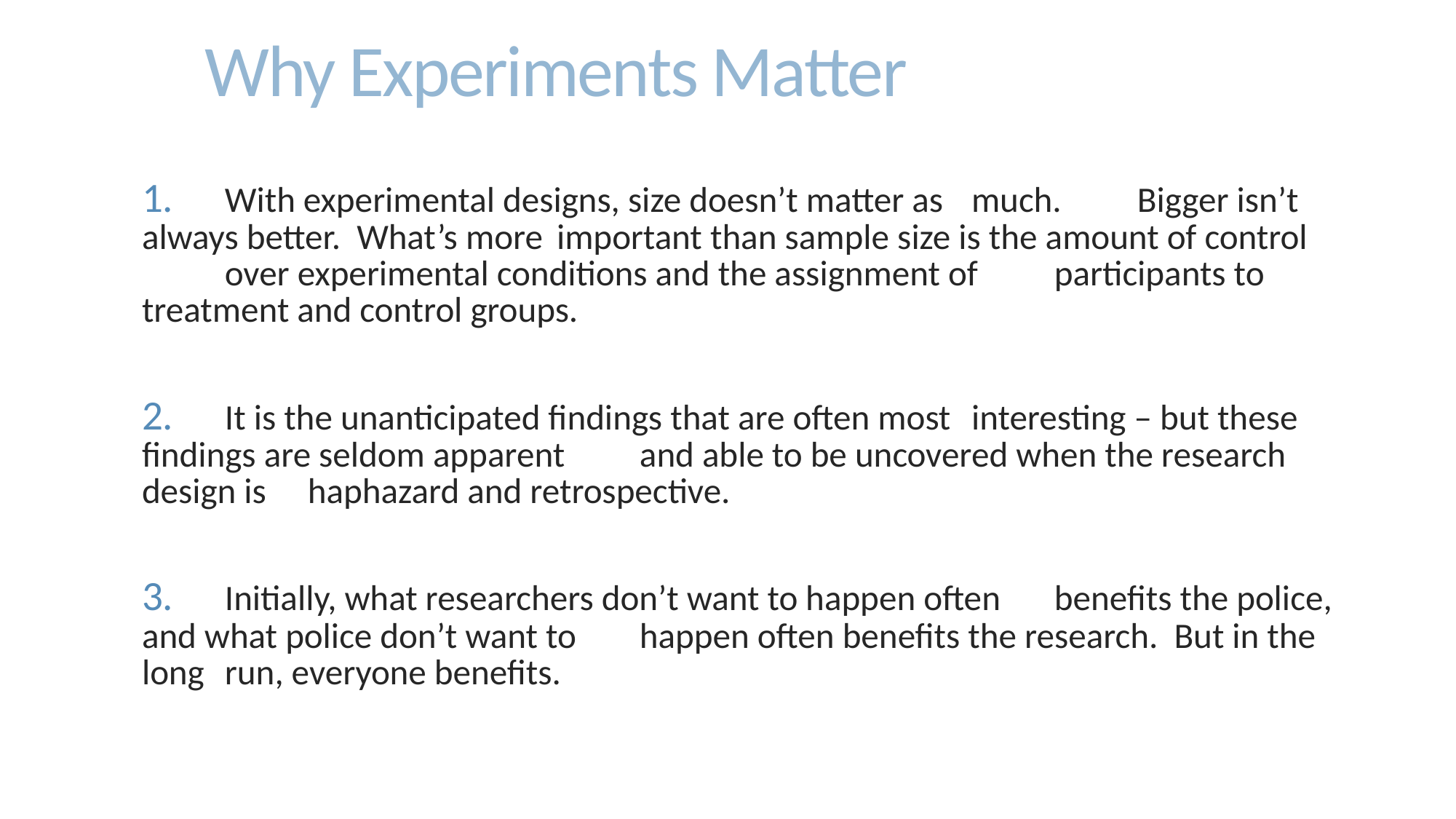

# Why Experiments Matter
1. 	With experimental designs, size doesn’t matter as 	much.  	Bigger isn’t always better.  What’s more 	important than sample size is the amount of control 	over experimental conditions and the assignment of 	participants to treatment and control groups.

2. 	It is the unanticipated findings that are often most 	interesting – but these findings are seldom apparent 	and able to be uncovered when the research design is 	haphazard and retrospective.

3.	Initially, what researchers don’t want to happen often 	benefits the police, and what police don’t want to 	happen often benefits the research.  But in the long 	run, everyone benefits.